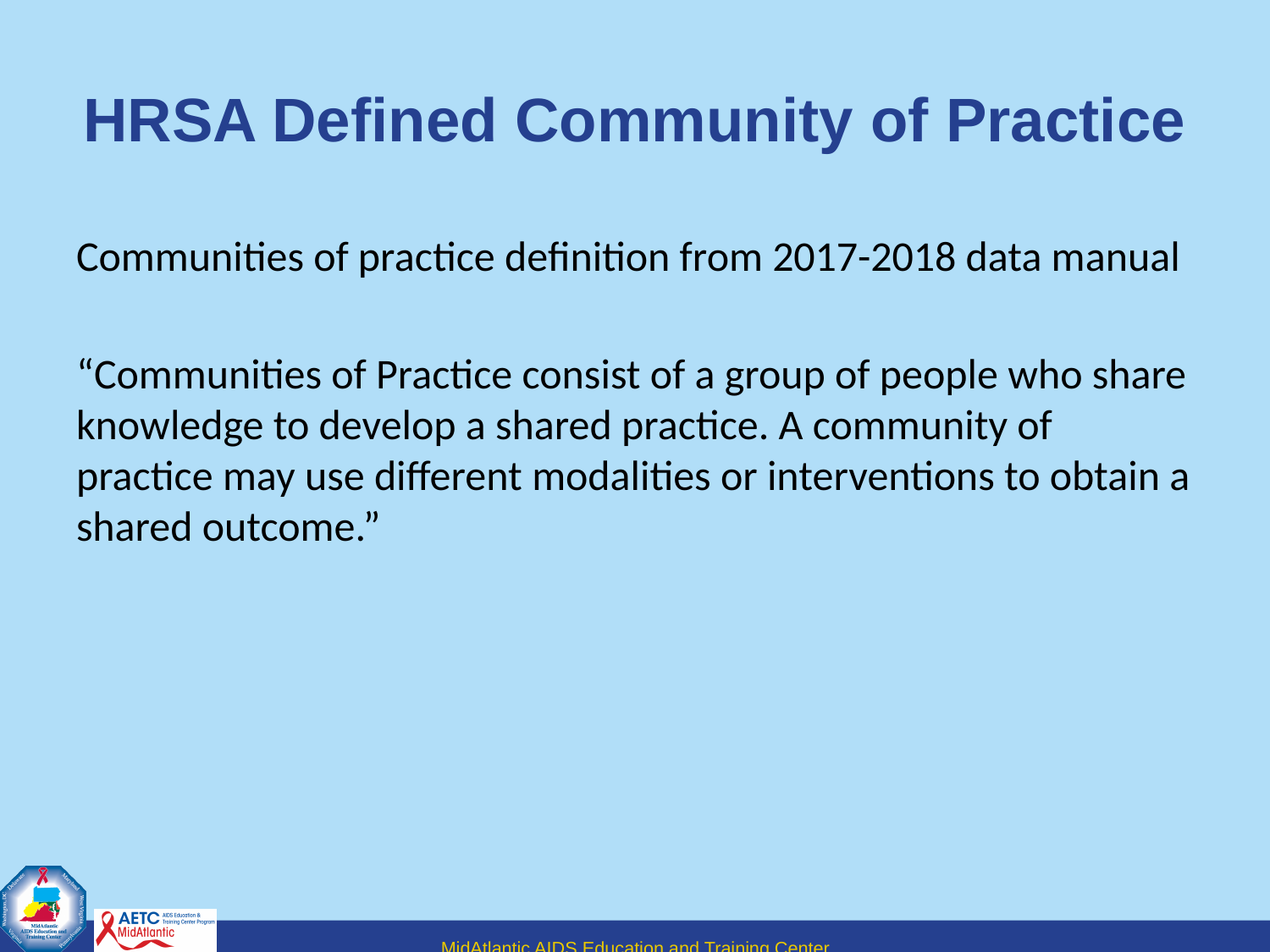

# HRSA Defined Community of Practice
Communities of practice definition from 2017-2018 data manual

“Communities of Practice consist of a group of people who share knowledge to develop a shared practice. A community of practice may use different modalities or interventions to obtain a shared outcome.”